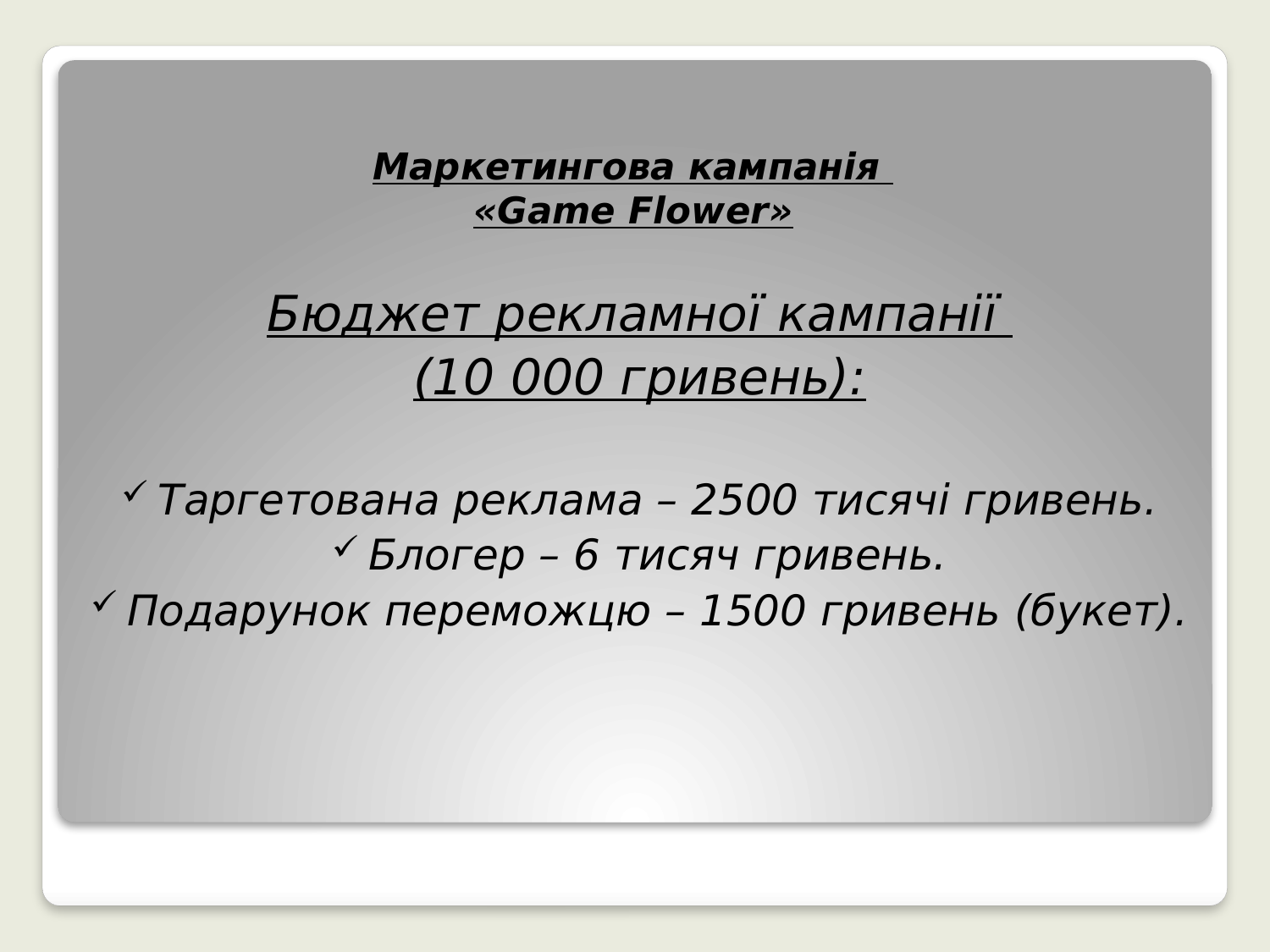

# Маркетингова кампанія «Game Flower»

Бюджет рекламної кампанії
(10 000 гривень):

Таргетована реклама – 2500 тисячі гривень.
Блогер – 6 тисяч гривень.
Подарунок переможцю – 1500 гривень (букет).